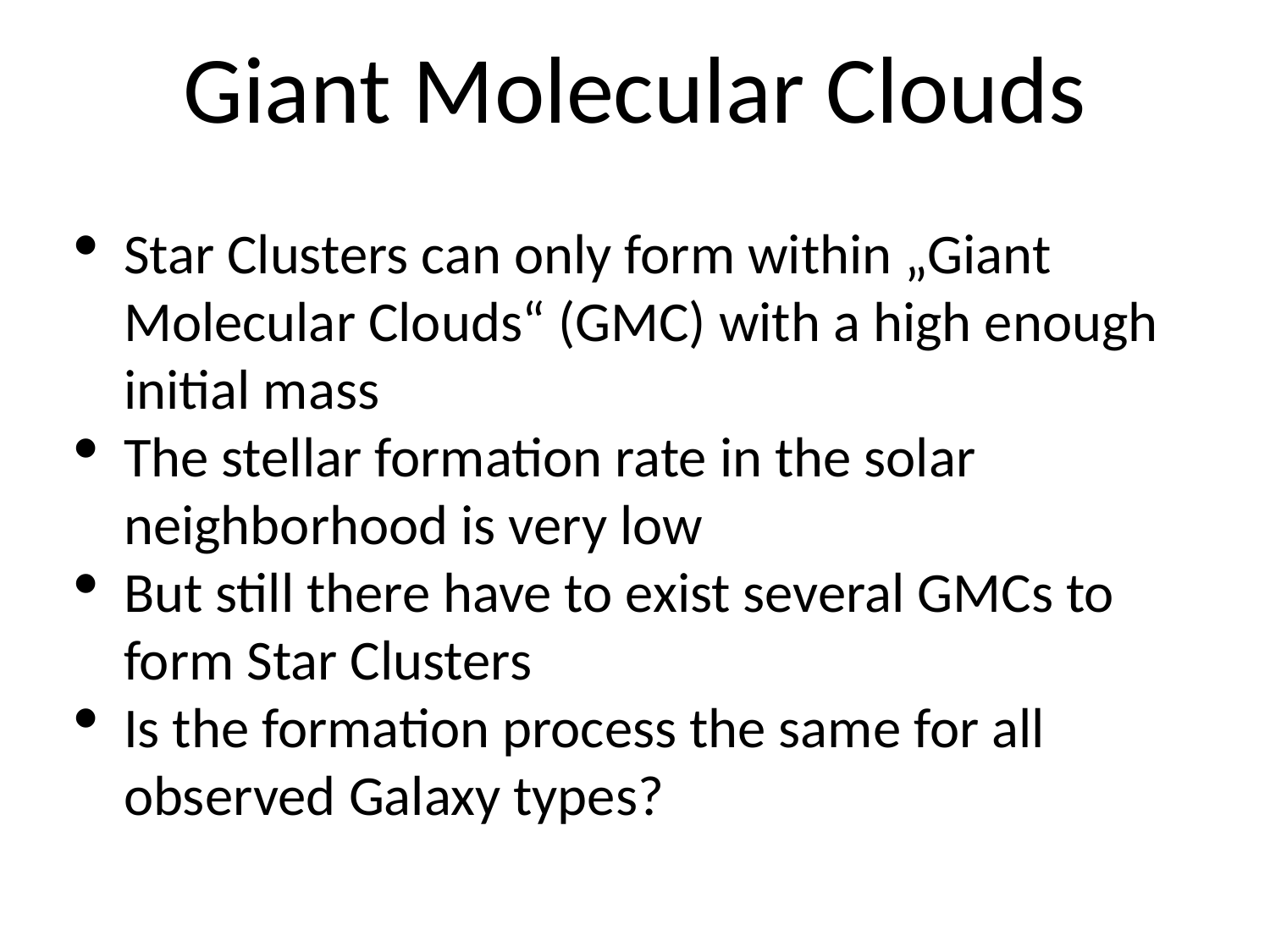

Giant Molecular Clouds
Star Clusters can only form within „Giant Molecular Clouds“ (GMC) with a high enough initial mass
The stellar formation rate in the solar neighborhood is very low
But still there have to exist several GMCs to form Star Clusters
Is the formation process the same for all observed Galaxy types?